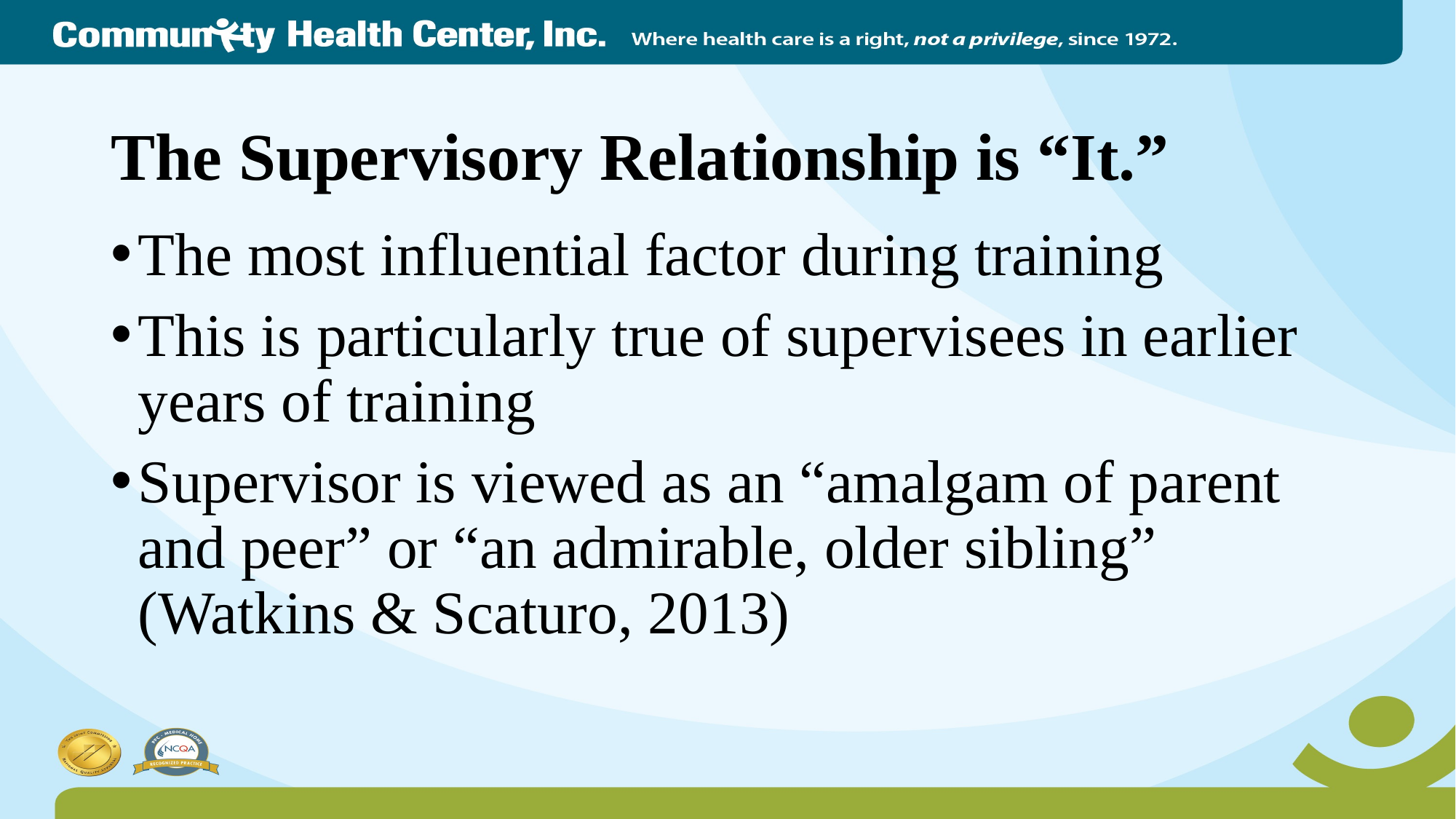

# The Supervisory Relationship is “It.”
The most influential factor during training
This is particularly true of supervisees in earlier years of training
Supervisor is viewed as an “amalgam of parent and peer” or “an admirable, older sibling” (Watkins & Scaturo, 2013)